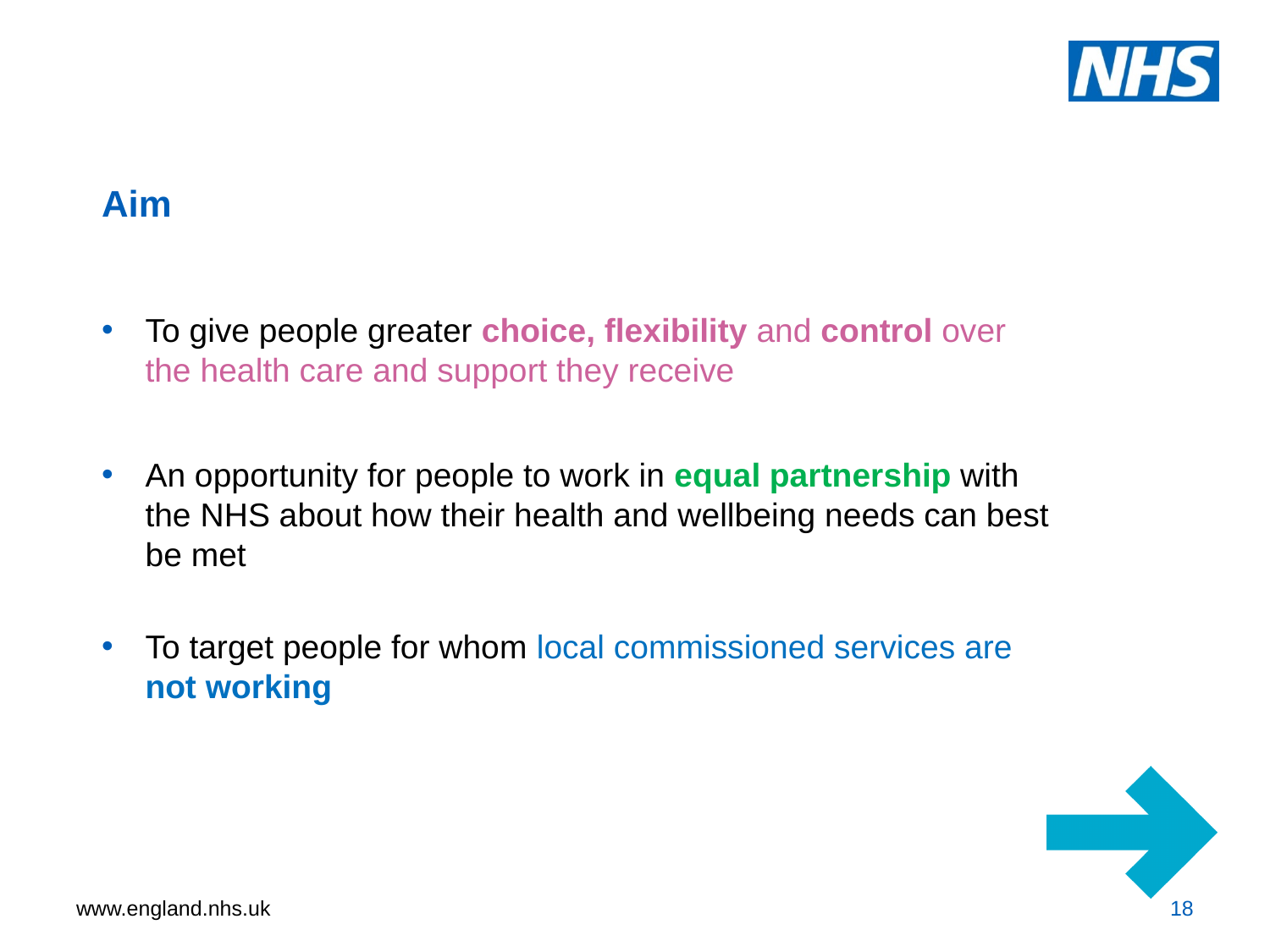

# Aim
To give people greater choice, flexibility and control over the health care and support they receive

An opportunity for people to work in equal partnership with the NHS about how their health and wellbeing needs can best be met

To target people for whom local commissioned services are not working

18